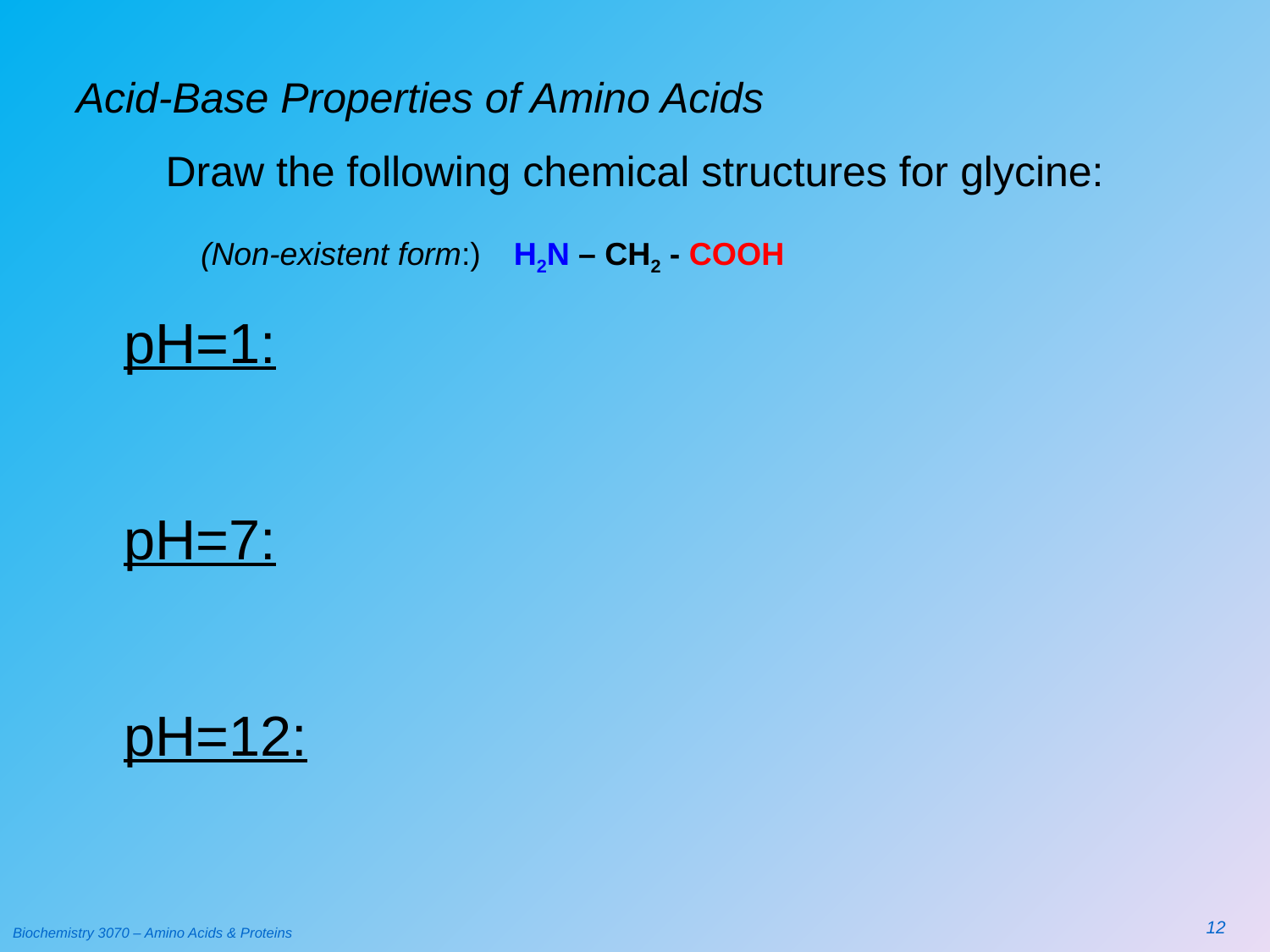

#
Acid-Base Properties of Amino Acids

Draw the following chemical structures for glycine:

              (Non-existent form:) 	 H2N – CH2 - COOH

	pH=1:

	pH=7:

	pH=12:

12
Biochemistry 3070 – Amino Acids & Proteins